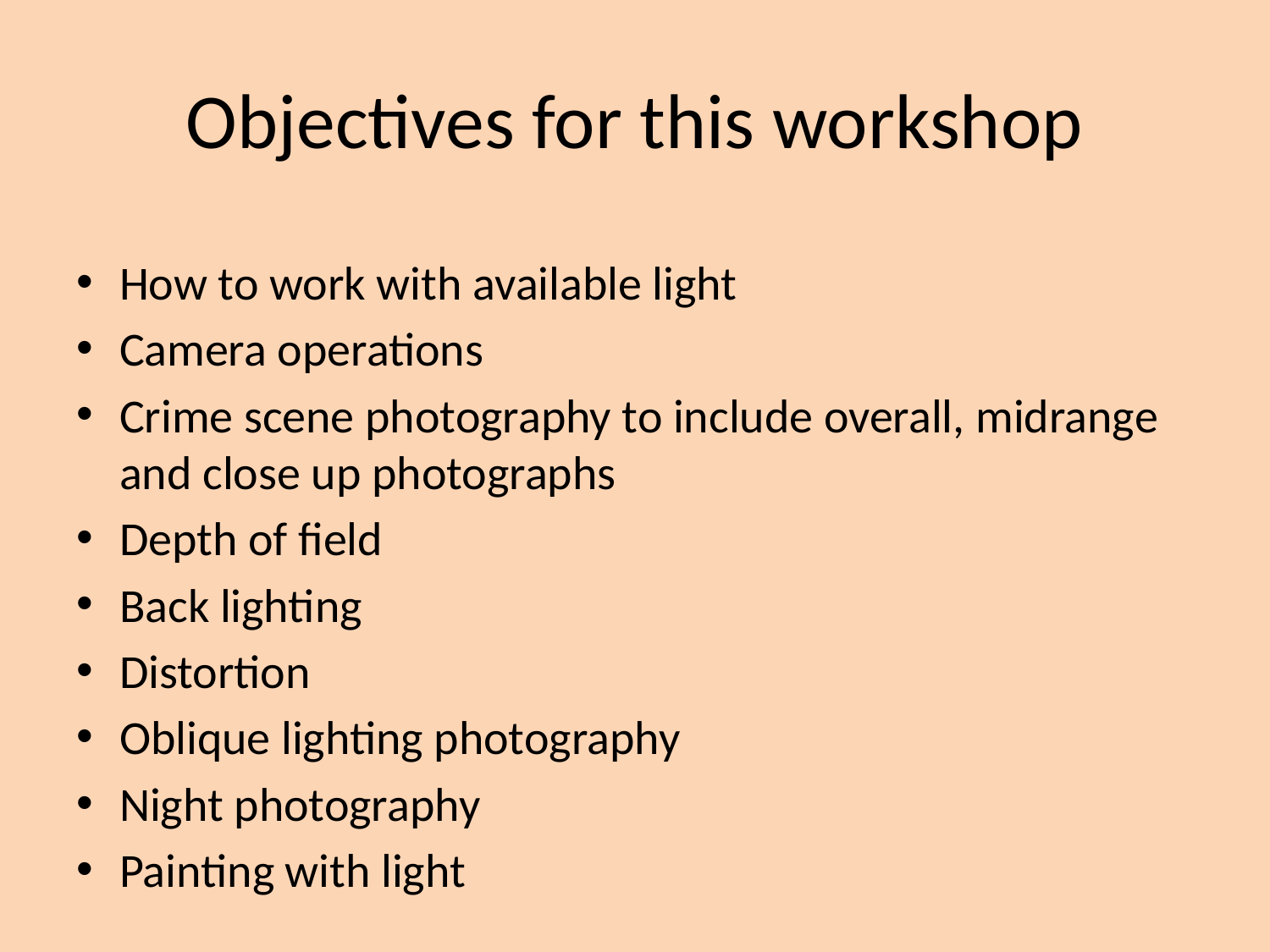

# Objectives for this workshop

How to work with available light
Camera operations
Crime scene photography to include overall, midrange and close up photographs
Depth of field
Back lighting
Distortion
Oblique lighting photography
Night photography
Painting with light